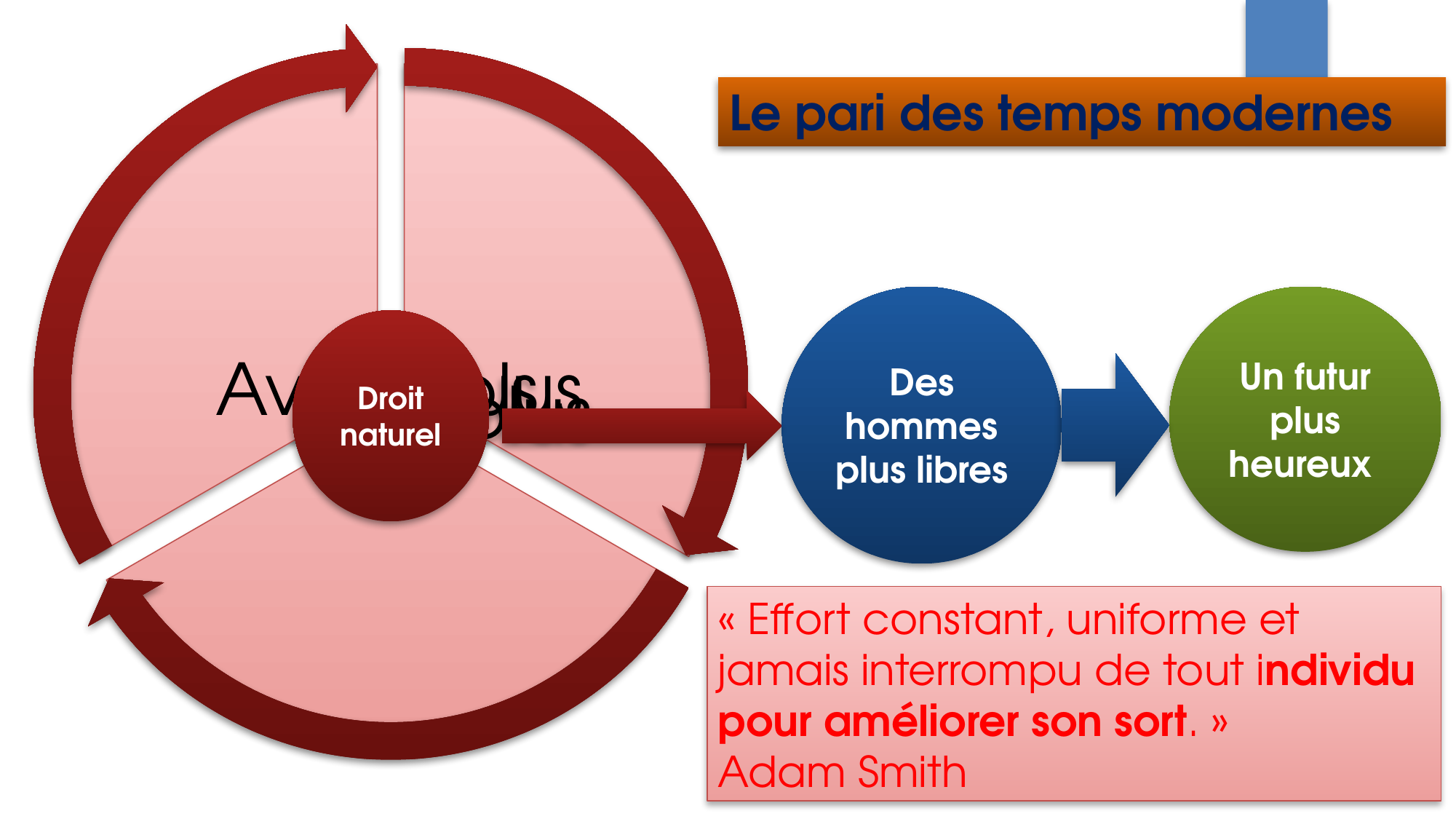

Savoir plus
Pouvoir plus
Avoir plus
Le pari des temps modernes
Des hommes plus libres
Un futur plus heureux
Droit naturel

« Effort constant, uniforme et jamais interrompu de tout individu pour améliorer son sort. »
Adam Smith